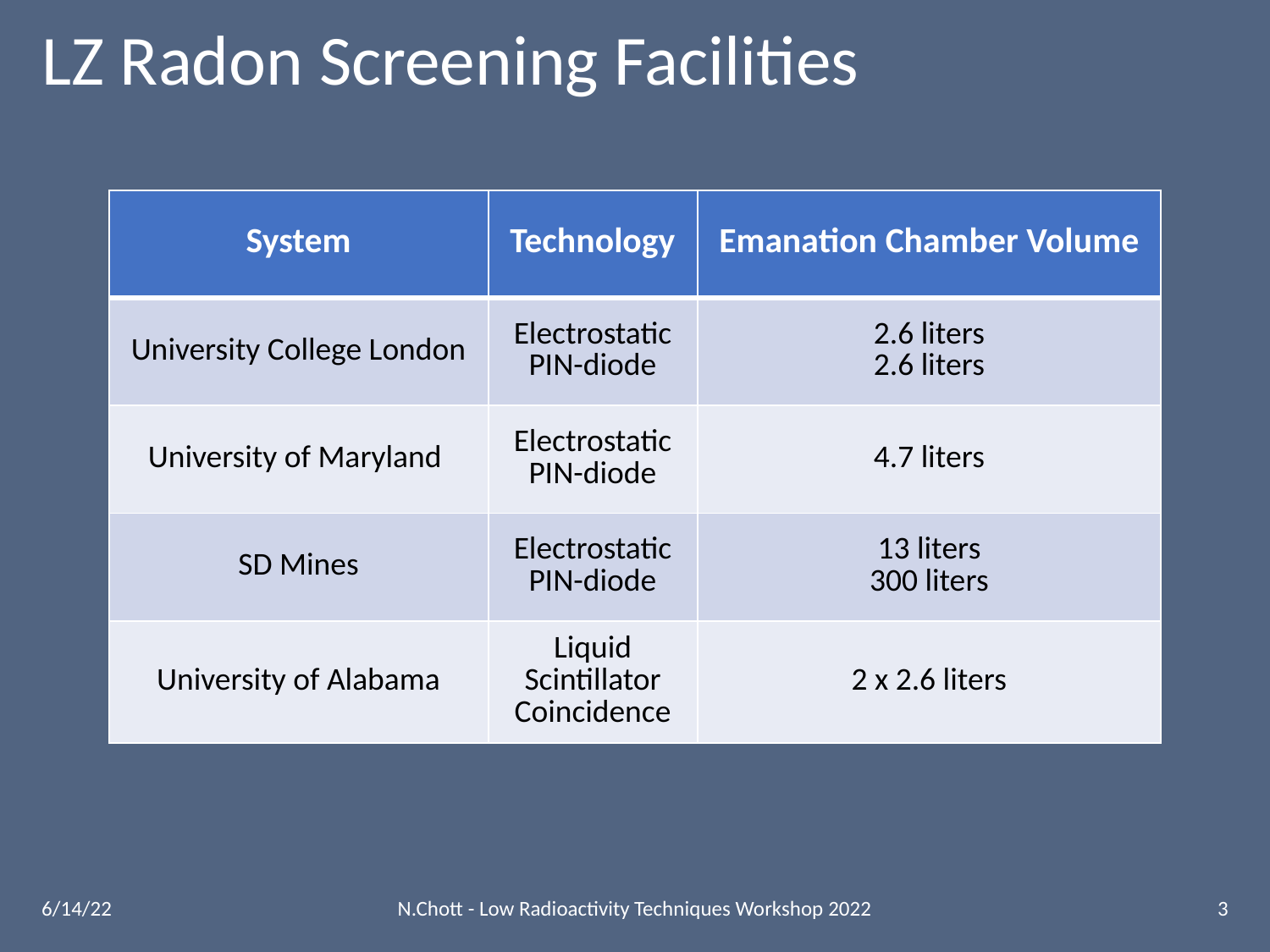

# LZ Radon Screening Facilities
| System | Technology | Emanation Chamber Volume |
| --- | --- | --- |
| University College London | Electrostatic PIN-diode | 2.6 liters 2.6 liters |
| University of Maryland | Electrostatic PIN-diode | 4.7 liters |
| SD Mines | Electrostatic PIN-diode | 13 liters 300 liters |
| University of Alabama | Liquid Scintillator Coincidence | 2 x 2.6 liters |
6/14/22
N.Chott - Low Radioactivity Techniques Workshop 2022
3